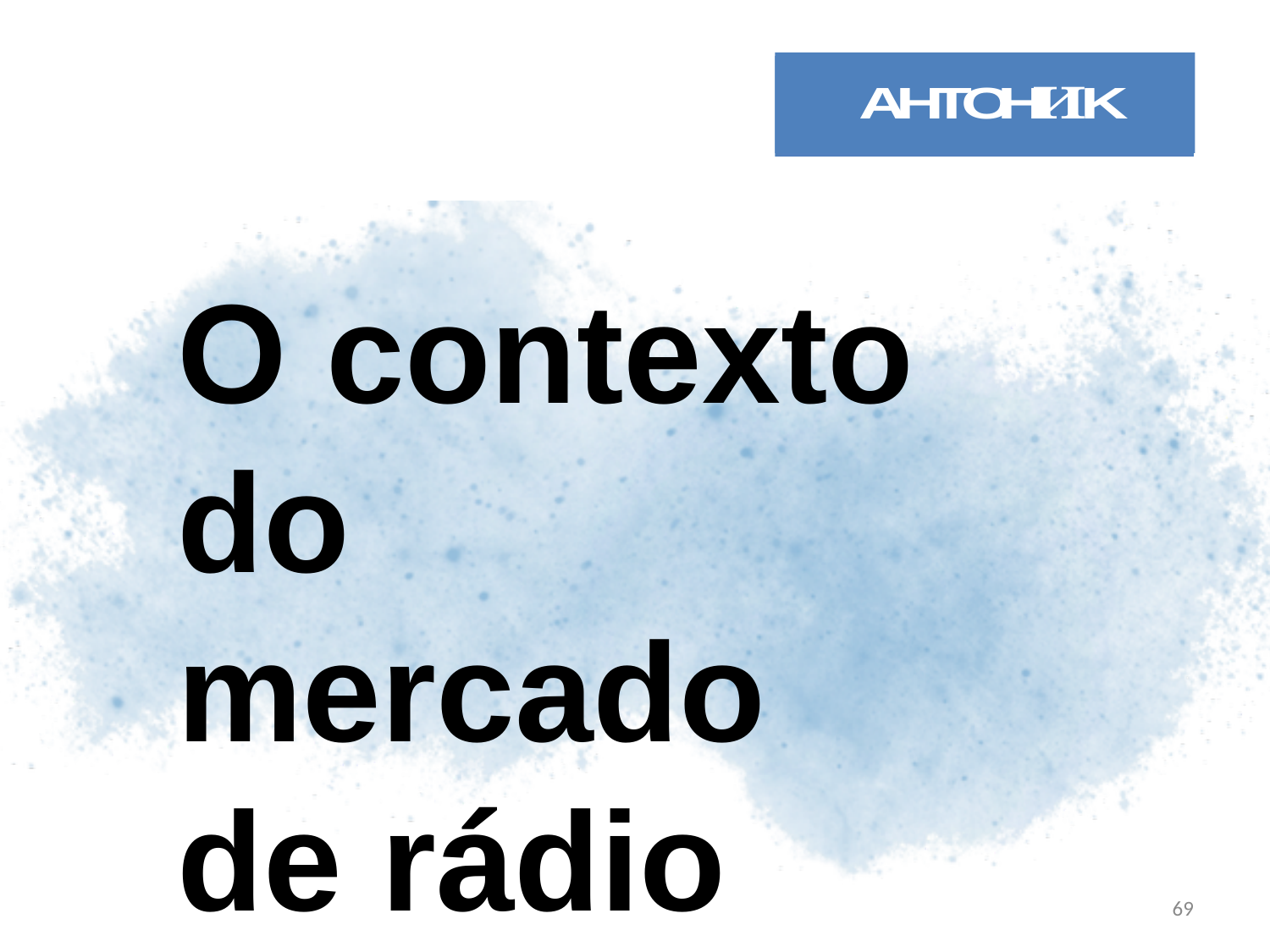

O contexto do mercado de rádio

69